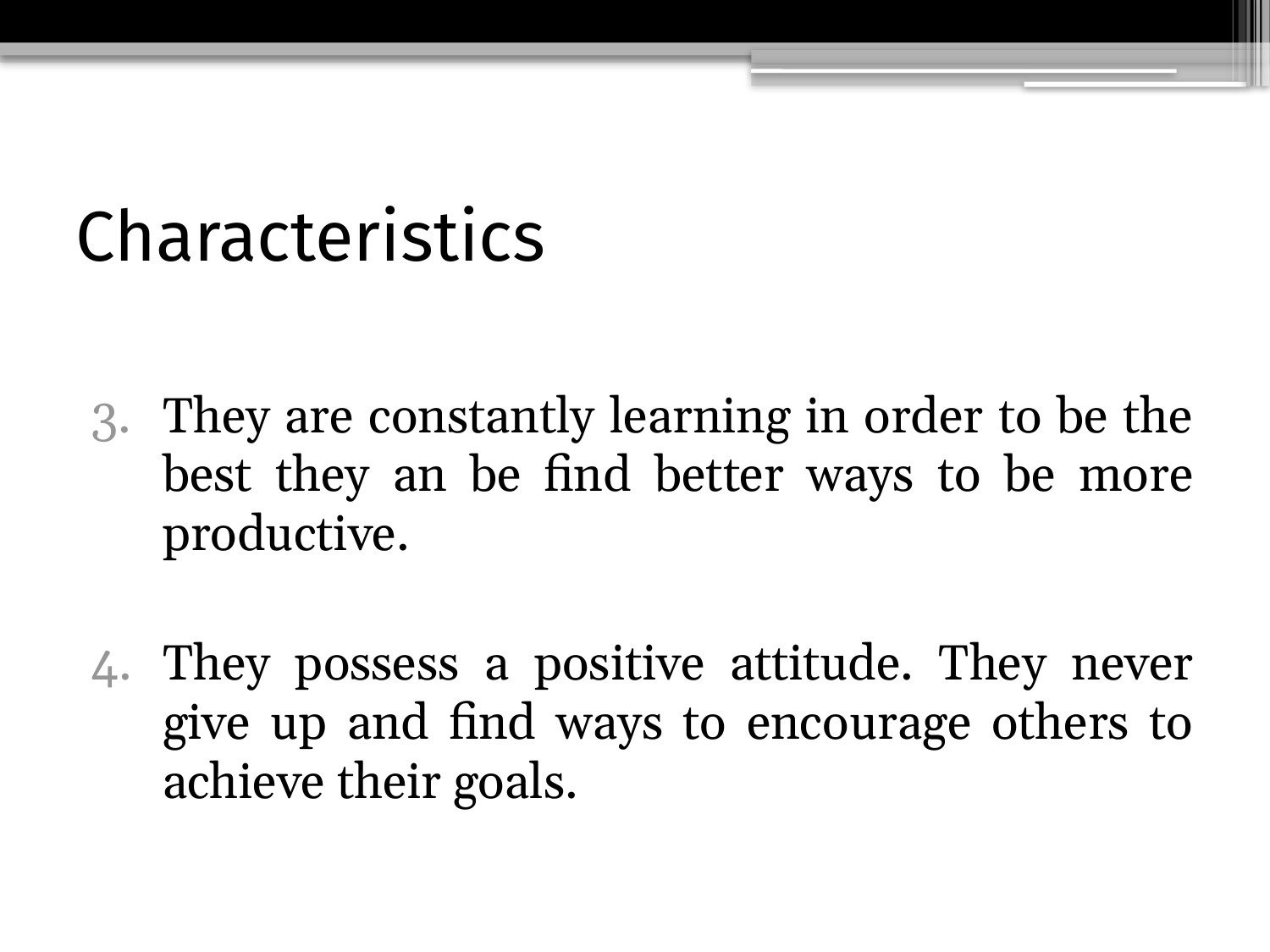

# Characteristics

They are constantly learning in order to be the best they an be find better ways to be more productive.

They possess a positive attitude. They never give up and find ways to encourage others to achieve their goals.